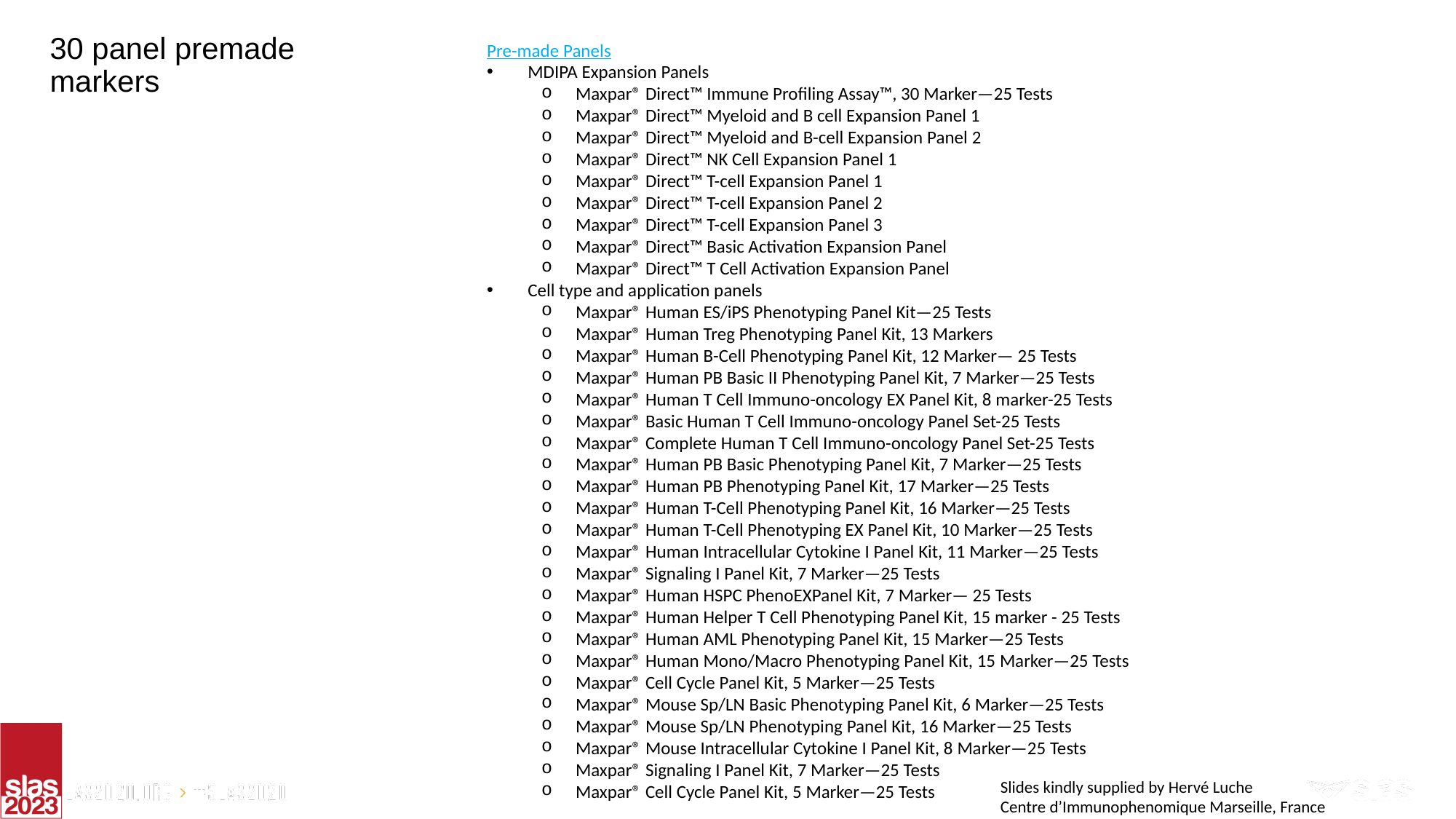

# 30 panel premade markers
Pre-made Panels
MDIPA Expansion Panels
Maxpar® Direct™ Immune Profiling Assay™, 30 Marker—25 Tests
Maxpar® Direct™ Myeloid and B cell Expansion Panel 1
Maxpar® Direct™ Myeloid and B-cell Expansion Panel 2
Maxpar® Direct™ NK Cell Expansion Panel 1
Maxpar® Direct™ T-cell Expansion Panel 1
Maxpar® Direct™ T-cell Expansion Panel 2
Maxpar® Direct™ T-cell Expansion Panel 3
Maxpar® Direct™ Basic Activation Expansion Panel
Maxpar® Direct™ T Cell Activation Expansion Panel
Cell type and application panels
Maxpar® Human ES/iPS Phenotyping Panel Kit—25 Tests
Maxpar® Human Treg Phenotyping Panel Kit, 13 Markers
Maxpar® Human B-Cell Phenotyping Panel Kit, 12 Marker— 25 Tests
Maxpar® Human PB Basic II Phenotyping Panel Kit, 7 Marker—25 Tests
Maxpar® Human T Cell Immuno-oncology EX Panel Kit, 8 marker-25 Tests
Maxpar® Basic Human T Cell Immuno-oncology Panel Set-25 Tests
Maxpar® Complete Human T Cell Immuno-oncology Panel Set-25 Tests
Maxpar® Human PB Basic Phenotyping Panel Kit, 7 Marker—25 Tests
Maxpar® Human PB Phenotyping Panel Kit, 17 Marker—25 Tests
Maxpar® Human T-Cell Phenotyping Panel Kit, 16 Marker—25 Tests
Maxpar® Human T-Cell Phenotyping EX Panel Kit, 10 Marker—25 Tests
Maxpar® Human Intracellular Cytokine I Panel Kit, 11 Marker—25 Tests
Maxpar® Signaling I Panel Kit, 7 Marker—25 Tests
Maxpar® Human HSPC PhenoEXPanel Kit, 7 Marker— 25 Tests
Maxpar® Human Helper T Cell Phenotyping Panel Kit, 15 marker - 25 Tests
Maxpar® Human AML Phenotyping Panel Kit, 15 Marker—25 Tests
Maxpar® Human Mono/Macro Phenotyping Panel Kit, 15 Marker—25 Tests
Maxpar® Cell Cycle Panel Kit, 5 Marker—25 Tests
Maxpar® Mouse Sp/LN Basic Phenotyping Panel Kit, 6 Marker—25 Tests
Maxpar® Mouse Sp/LN Phenotyping Panel Kit, 16 Marker—25 Tests
Maxpar® Mouse Intracellular Cytokine I Panel Kit, 8 Marker—25 Tests
Maxpar® Signaling I Panel Kit, 7 Marker—25 Tests
Maxpar® Cell Cycle Panel Kit, 5 Marker—25 Tests